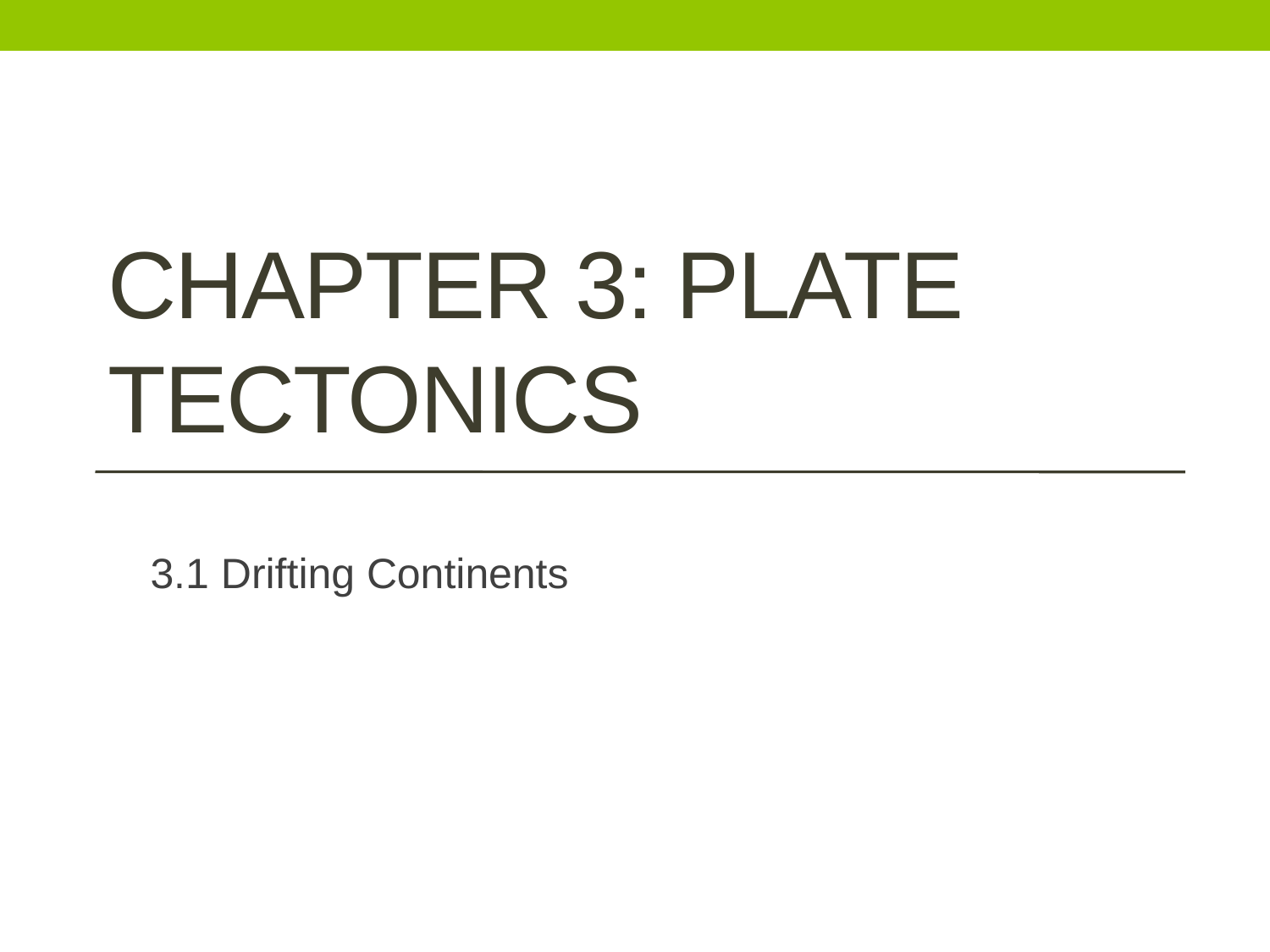

# Chapter 3: Plate Tectonics
3.1 Drifting Continents